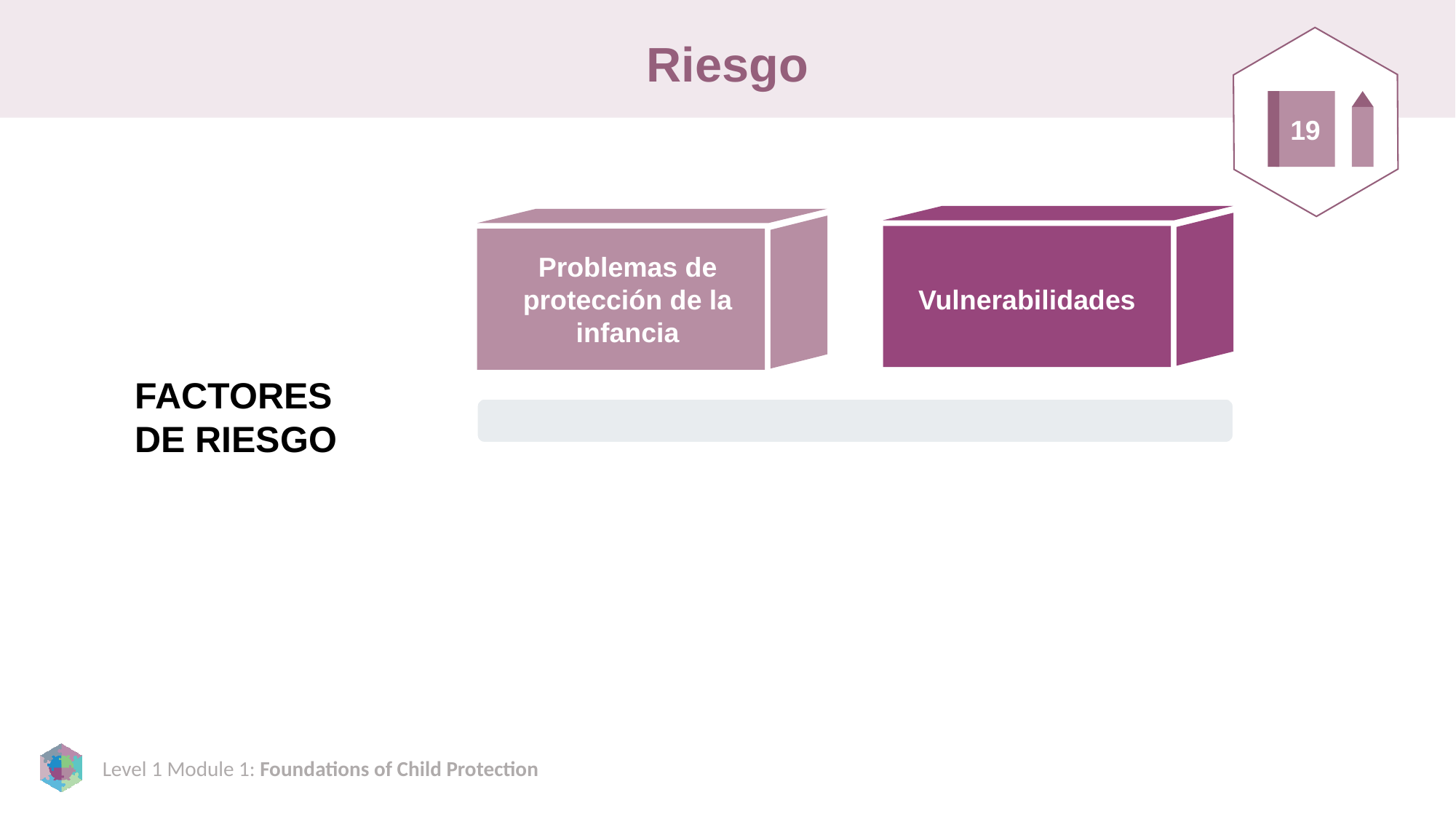

# Riesgo

19

Problemas de protección de la infancia
Vulnerabilidades
FACTORES DE RIESGO